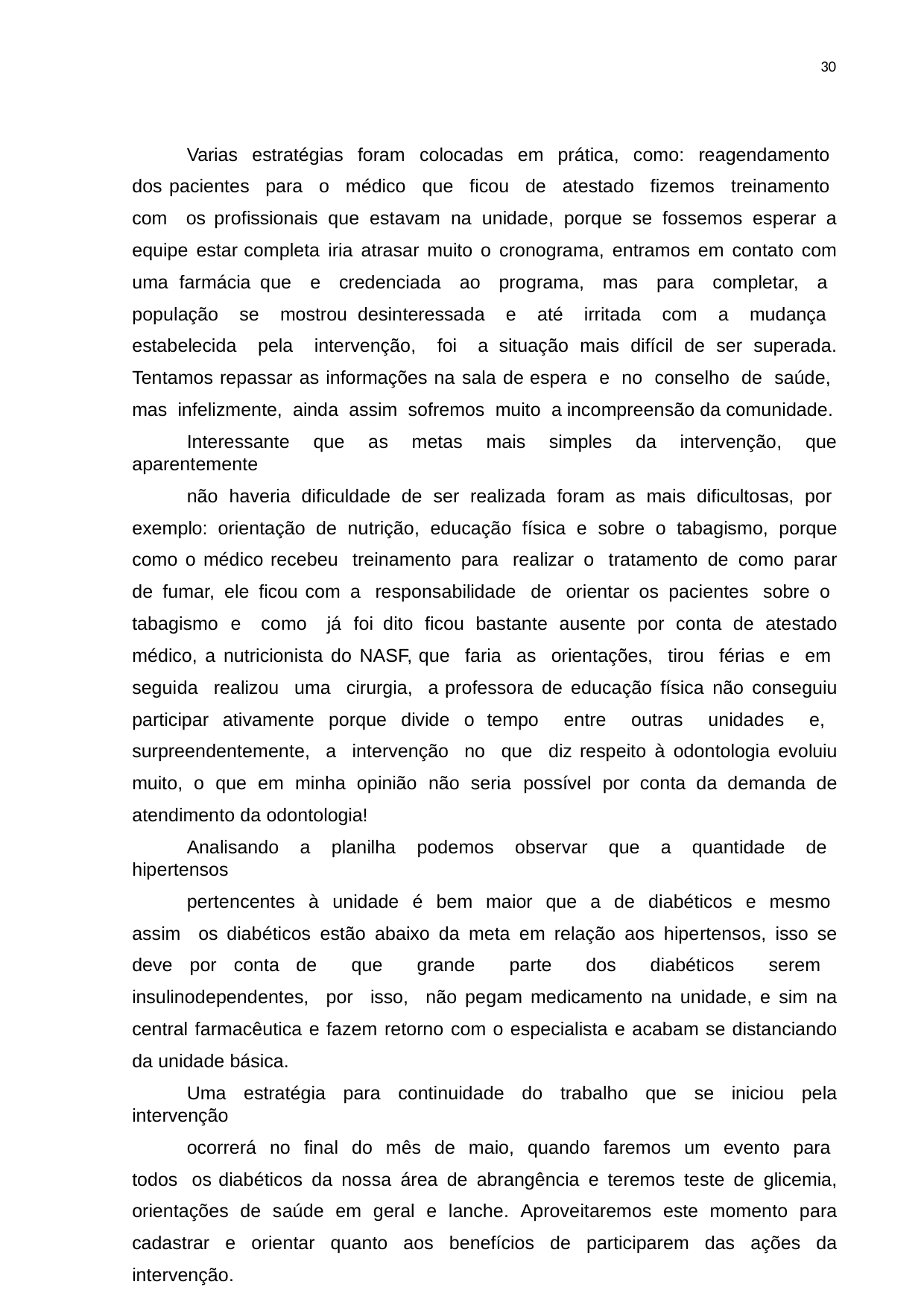

30
Varias  estratégias  foram  colocadas  em  prática,  como:  reagendamento  dos pacientes  para  o  médico  que  ficou  de  atestado  fizemos  treinamento  com  os profissionais que estavam na unidade, porque se fossemos esperar a equipe estar completa iria atrasar muito o cronograma, entramos em contato com uma farmácia que  e  credenciada  ao  programa,  mas  para  completar,  a  população  se  mostrou desinteressada  e  até  irritada  com  a  mudança  estabelecida  pela  intervenção,  foi  a situação mais difícil de ser superada. Tentamos repassar as informações na sala de espera  e  no  conselho  de  saúde,  mas  infelizmente,  ainda  assim  sofremos  muito  a incompreensão da comunidade.
Interessante que as metas mais simples da intervenção, que aparentemente
não  haveria  dificuldade  de  ser  realizada  foram  as  mais  dificultosas,  por  exemplo: orientação de nutrição, educação física e sobre o tabagismo, porque como o médico recebeu  treinamento para  realizar o  tratamento de como parar de fumar, ele ficou com a  responsabilidade  de  orientar os pacientes  sobre o  tabagismo e  como  já foi dito ficou bastante ausente por conta de atestado médico, a nutricionista do NASF, que  faria  as  orientações,  tirou  férias  e  em  seguida  realizou  uma  cirurgia,  a professora de educação física não conseguiu participar ativamente porque divide o tempo  entre  outras  unidades  e,  surpreendentemente,  a  intervenção  no  que  diz respeito à odontologia evoluiu muito, o que em minha opinião não seria possível por conta da demanda de atendimento da odontologia!
Analisando  a  planilha  podemos  observar  que  a  quantidade  de  hipertensos
pertencentes  à  unidade  é  bem  maior  que  a  de  diabéticos  e  mesmo  assim  os diabéticos estão abaixo da meta em relação aos hipertensos, isso se deve por conta de  que  grande  parte  dos  diabéticos  serem  insulinodependentes,  por  isso,  não pegam medicamento na unidade, e sim na central farmacêutica e fazem retorno com o especialista e acabam se distanciando da unidade básica.
Uma estratégia para continuidade do trabalho que se iniciou pela intervenção
ocorrerá  no  final  do  mês  de  maio,  quando  faremos  um  evento  para  todos  os diabéticos da nossa área de abrangência e teremos teste de glicemia, orientações de saúde em geral e lanche. Aproveitaremos este momento para cadastrar e orientar quanto aos benefícios de participarem das ações da intervenção.